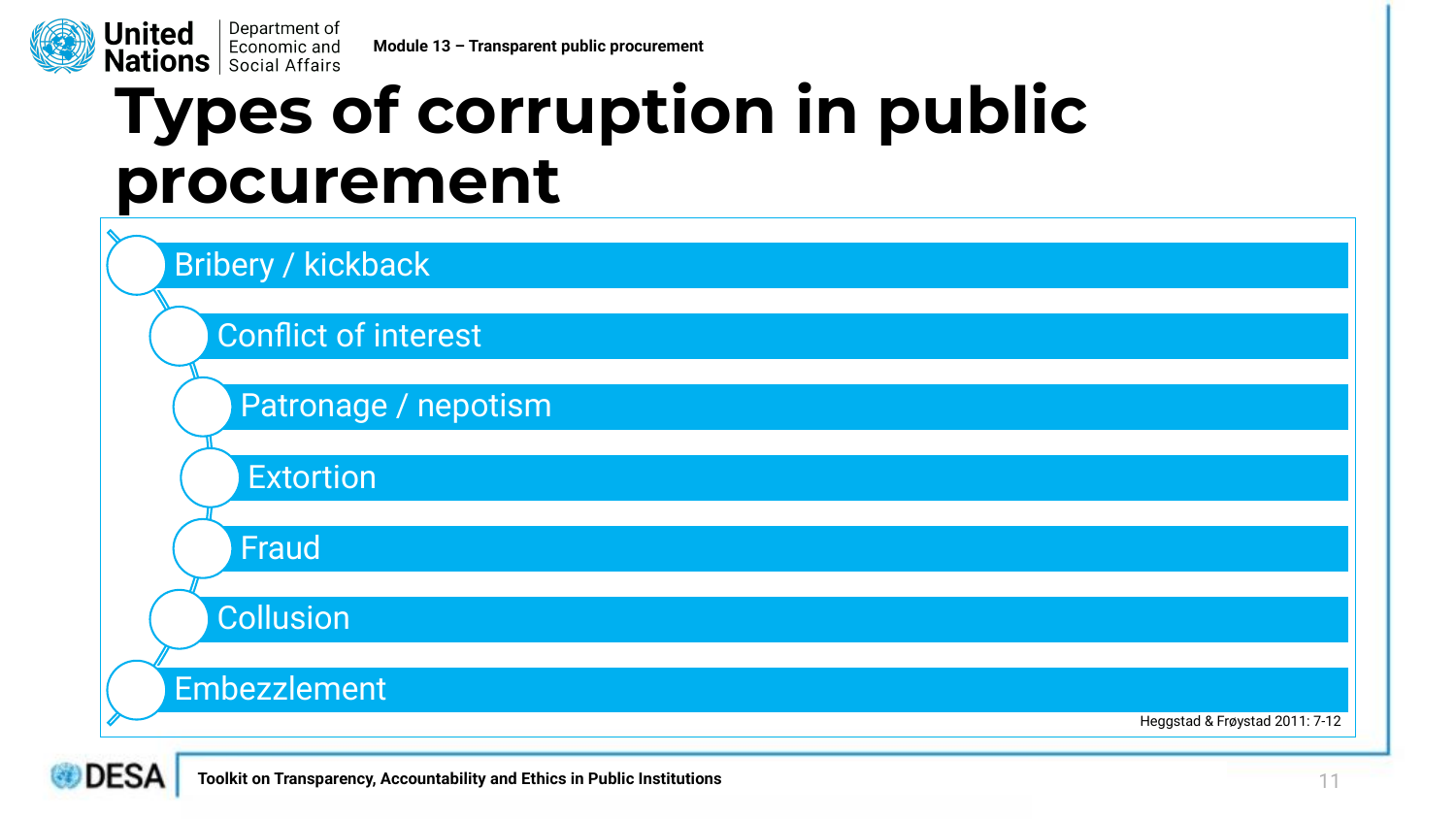

Module 13 – Transparent public procurement
# Types of corruption in public procurement

Bribery / kickback

Conflict of interest

Patronage / nepotism

Extortion

Fraud

Collusion

Embezzlement
Heggstad & Frøystad 2011: 7-12
11